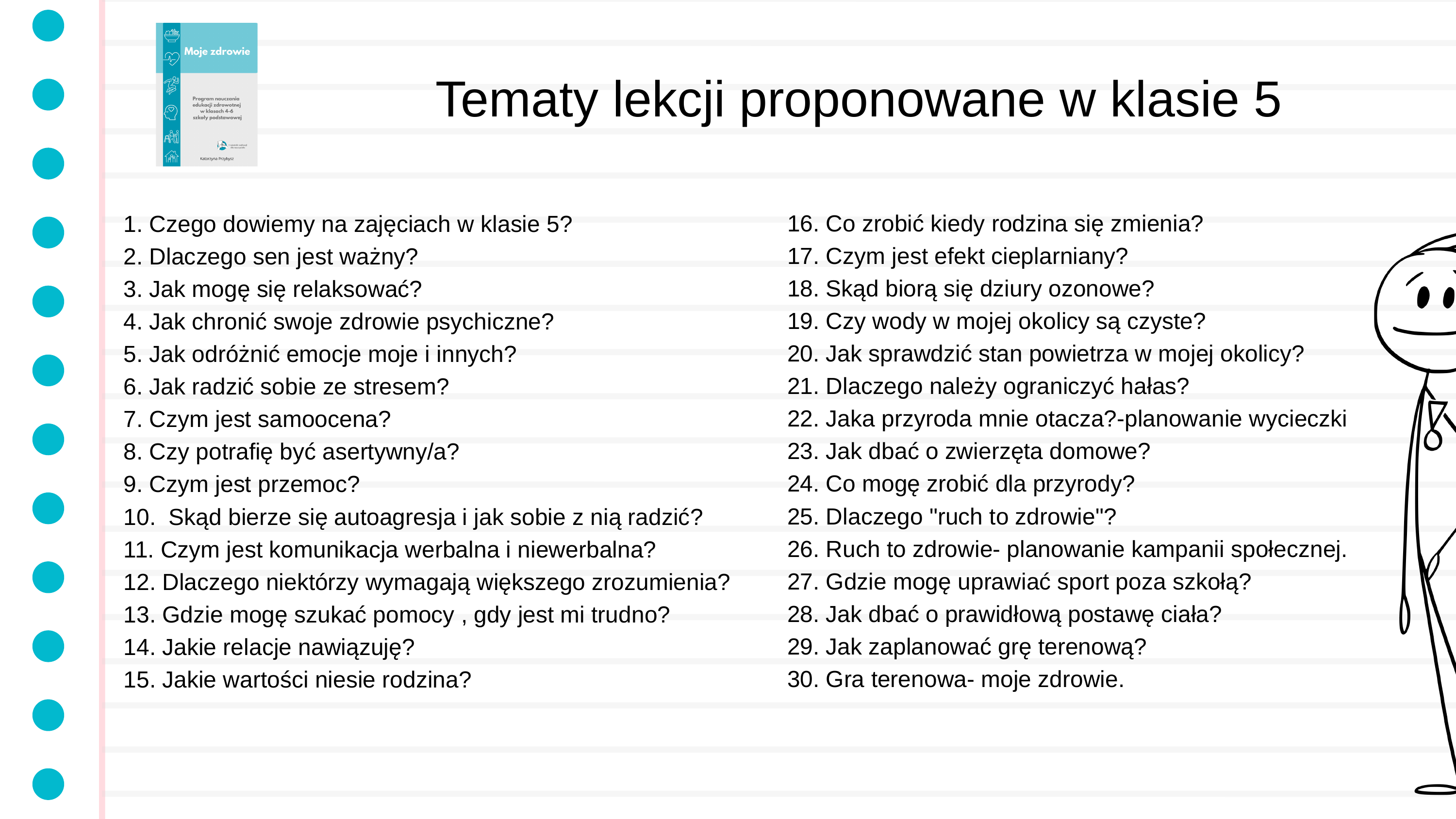

Tematy lekcji proponowane w klasie 5

16. Co zrobić kiedy rodzina się zmienia?
17. Czym jest efekt cieplarniany?
18. Skąd biorą się dziury ozonowe?
19. Czy wody w mojej okolicy są czyste?
20. Jak sprawdzić stan powietrza w mojej okolicy?
21. Dlaczego należy ograniczyć hałas?
22. Jaka przyroda mnie otacza?-planowanie wycieczki
23. Jak dbać o zwierzęta domowe?
24. Co mogę zrobić dla przyrody?
25. Dlaczego "ruch to zdrowie"?
26. Ruch to zdrowie- planowanie kampanii społecznej.
27. Gdzie mogę uprawiać sport poza szkołą?
28. Jak dbać o prawidłową postawę ciała?
29. Jak zaplanować grę terenową?
30. Gra terenowa- moje zdrowie.
1. Czego dowiemy na zajęciach w klasie 5?
2. Dlaczego sen jest ważny?
3. Jak mogę się relaksować?
4. Jak chronić swoje zdrowie psychiczne?
5. Jak odróżnić emocje moje i innych?
6. Jak radzić sobie ze stresem?
7. Czym jest samoocena?
8. Czy potrafię być asertywny/a?
9. Czym jest przemoc?
10.  Skąd bierze się autoagresja i jak sobie z nią radzić?
11. Czym jest komunikacja werbalna i niewerbalna?
12. Dlaczego niektórzy wymagają większego zrozumienia?
13. Gdzie mogę szukać pomocy , gdy jest mi trudno?
14. Jakie relacje nawiązuję?
15. Jakie wartości niesie rodzina?